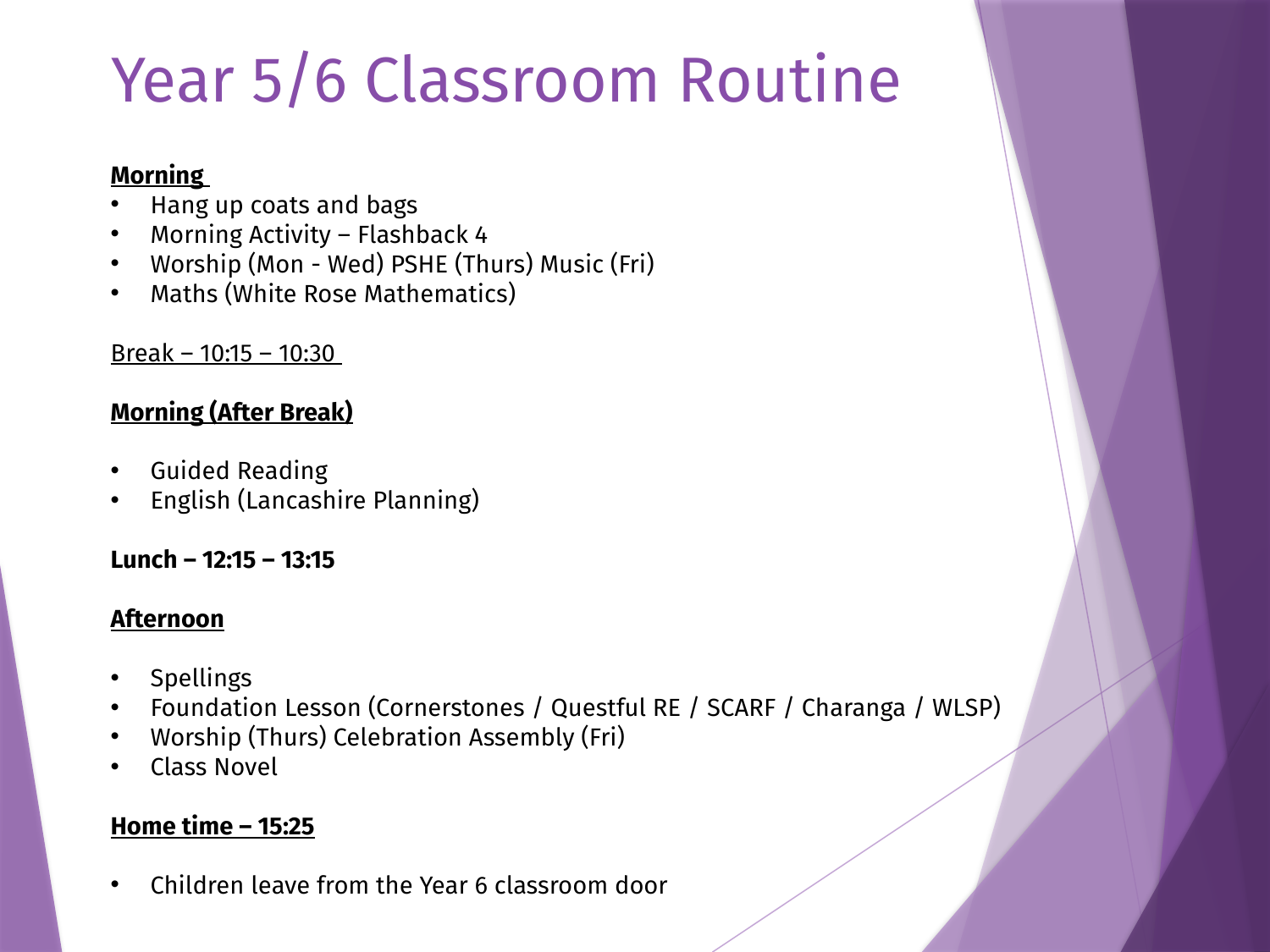

# Year 5/6 Classroom Routine
Morning
Hang up coats and bags
Morning Activity – Flashback 4
Worship (Mon - Wed) PSHE (Thurs) Music (Fri)
Maths (White Rose Mathematics)

Break – 10:15 – 10:30

Morning (After Break)

Guided Reading
English (Lancashire Planning)

Lunch – 12:15 – 13:15

Afternoon

Spellings
Foundation Lesson (Cornerstones / Questful RE / SCARF / Charanga / WLSP)
Worship (Thurs) Celebration Assembly (Fri)
Class Novel

Home time – 15:25

Children leave from the Year 6 classroom door